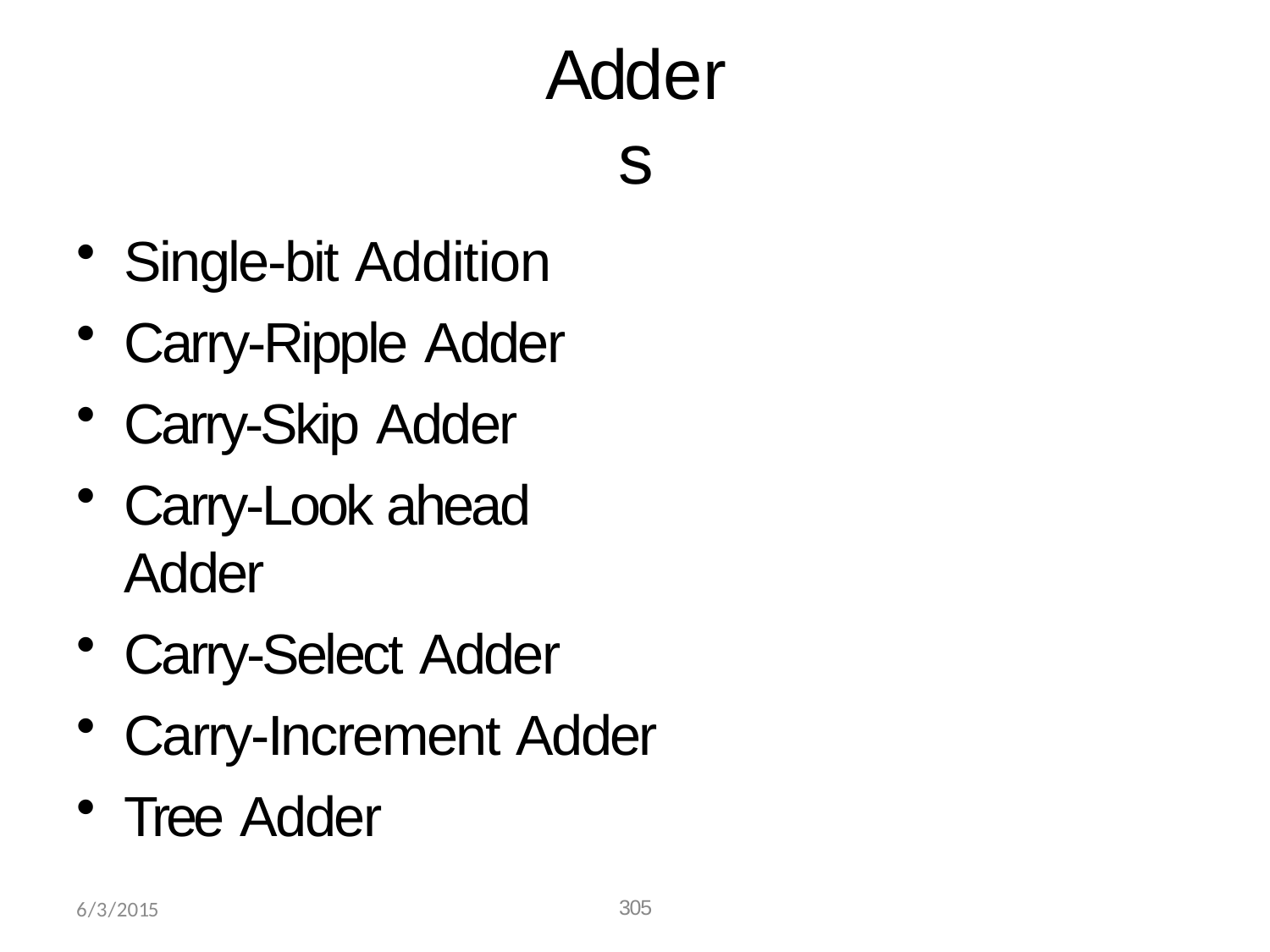

# Adders
Single-bit Addition
Carry-Ripple Adder
Carry-Skip Adder
Carry-Look ahead Adder
Carry-Select Adder
Carry-Increment Adder
Tree Adder
6/3/2015
305